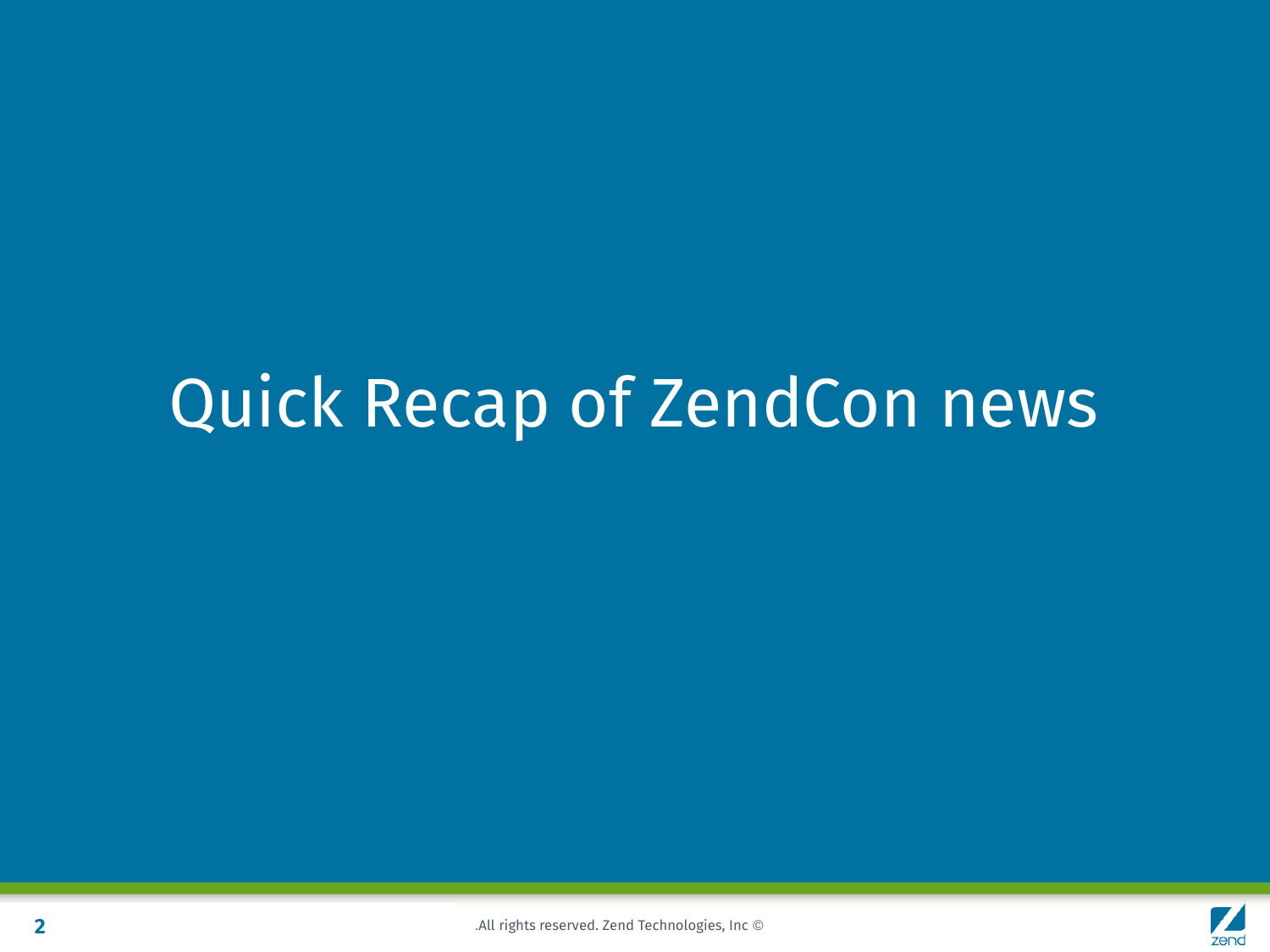

# Quick Recap of ZendCon news

2